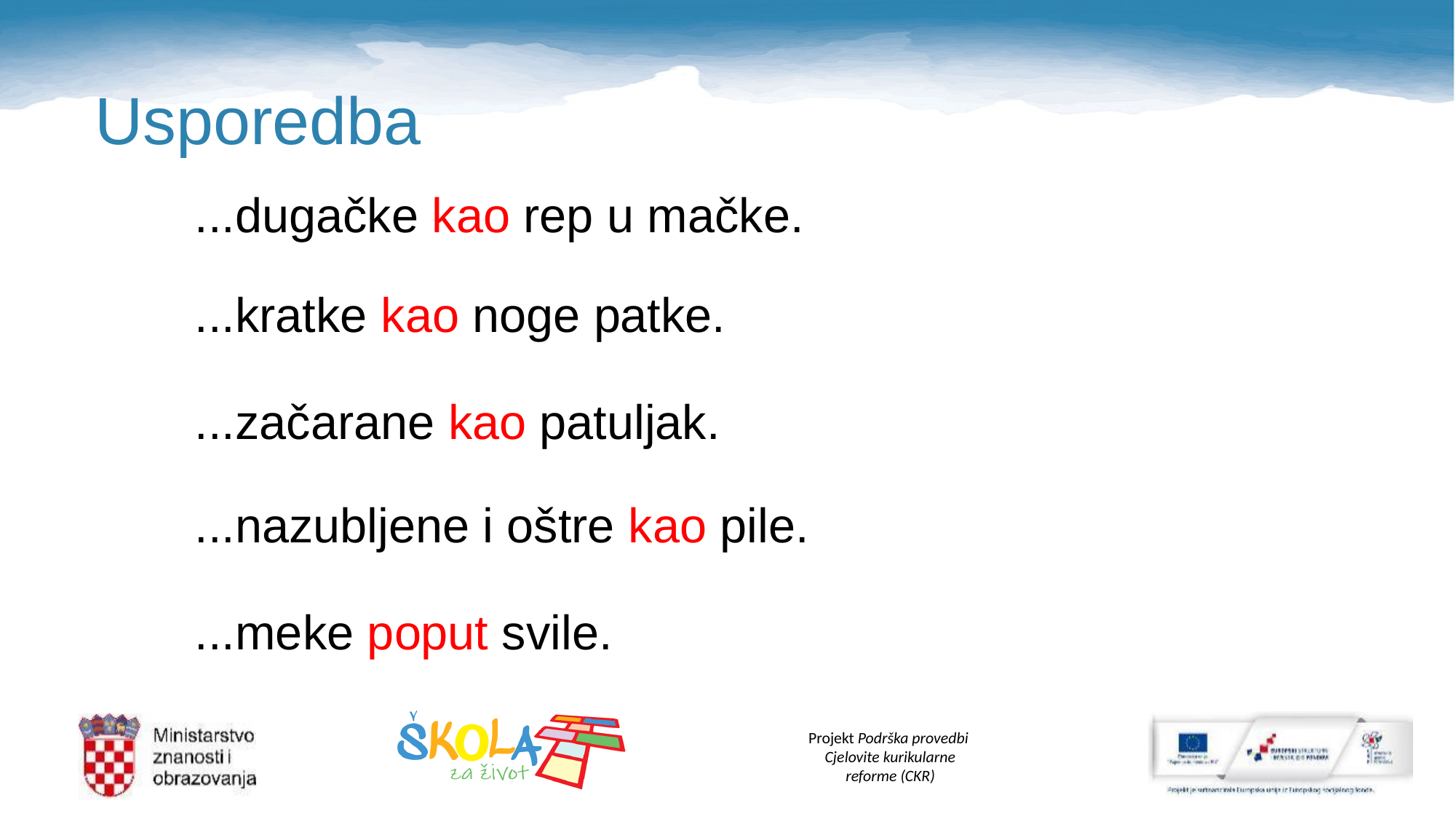

# Usporedba
...dugačke kao rep u mačke.
...kratke kao noge patke.
...začarane kao patuljak.
...nazubljene i oštre kao pile.
...meke poput svile.